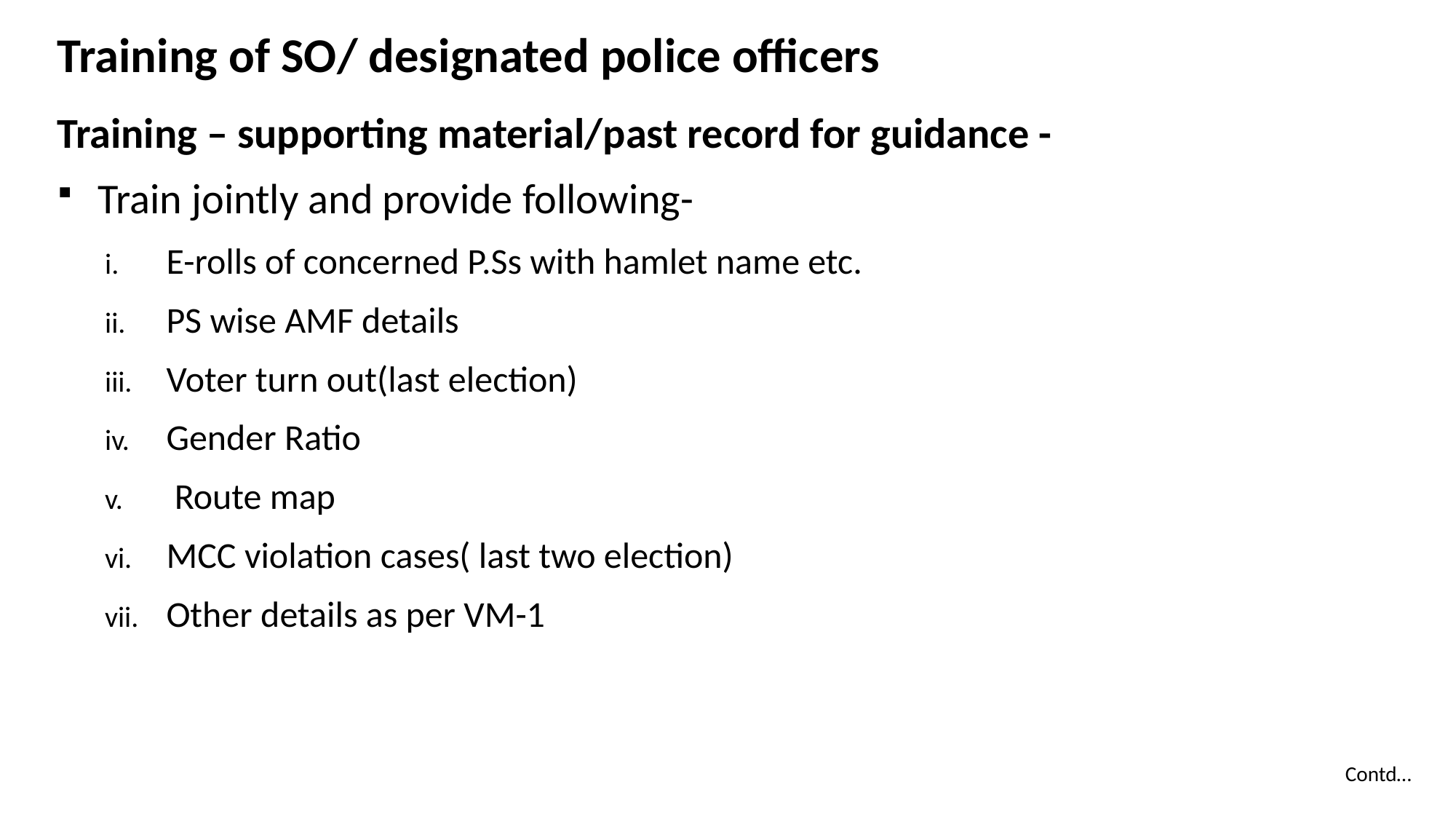

# Training of SO/ designated police officers
Training – supporting material/past record for guidance -
Train jointly and provide following-
E-rolls of concerned P.Ss with hamlet name etc.
PS wise AMF details
Voter turn out(last election)
Gender Ratio
 Route map
MCC violation cases( last two election)
Other details as per VM-1

Contd…